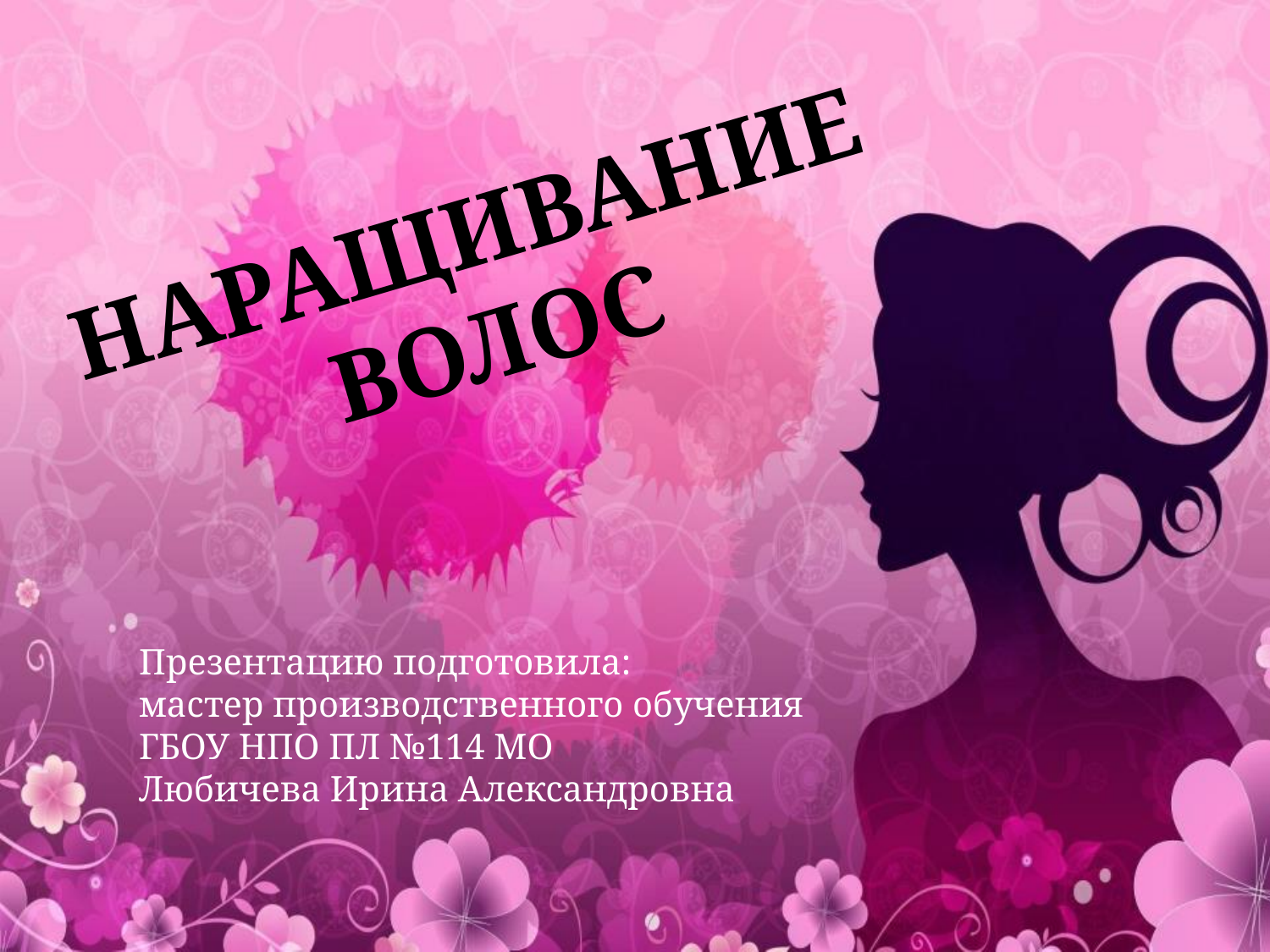

# НАРАЩИВАНИЕ ВОЛОС
Презентацию подготовила:
мастер производственного обучения
ГБОУ НПО ПЛ №114 МО
Любичева Ирина Александровна